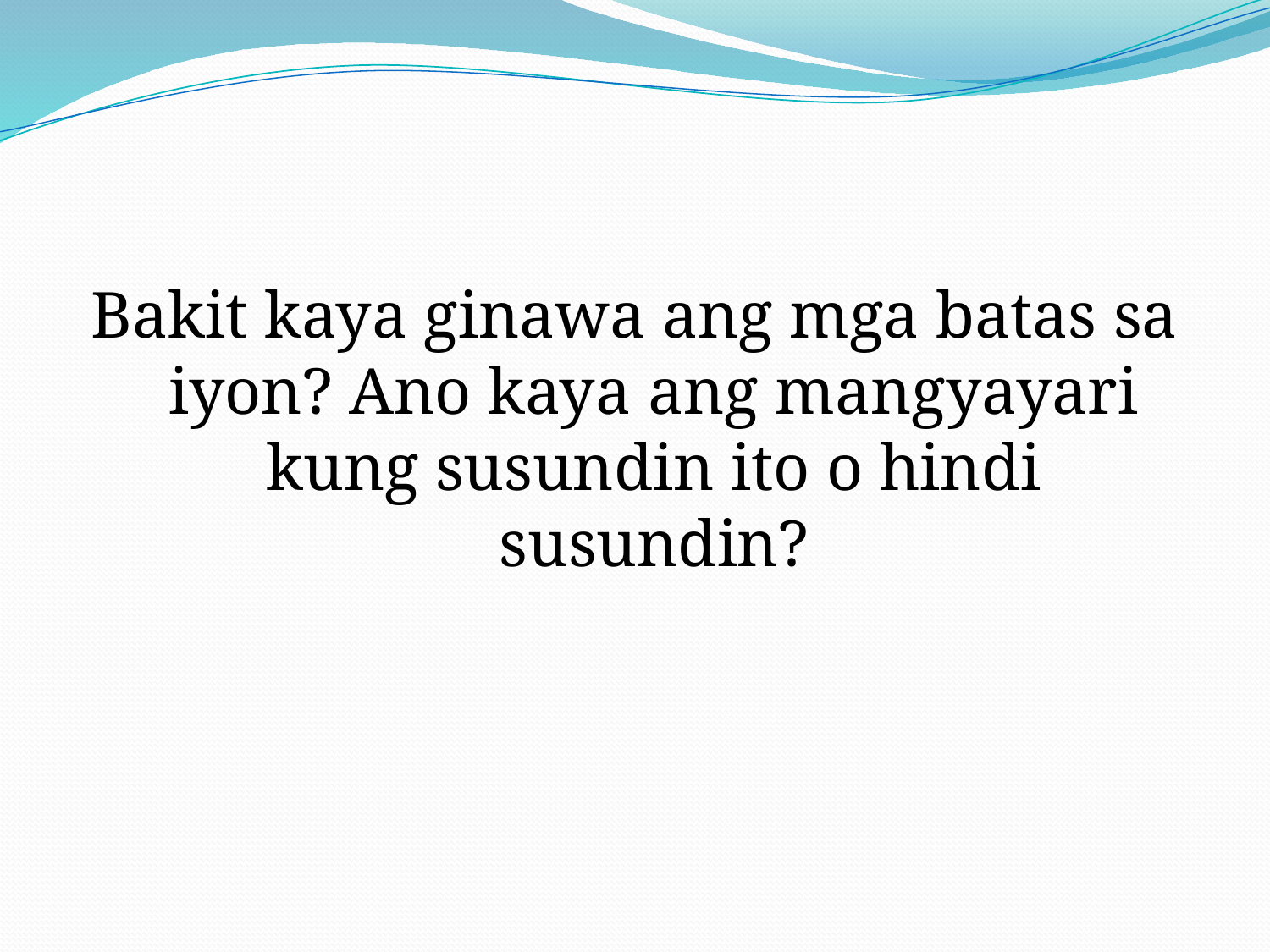

#
Bakit kaya ginawa ang mga batas sa iyon? Ano kaya ang mangyayari kung susundin ito o hindi susundin?